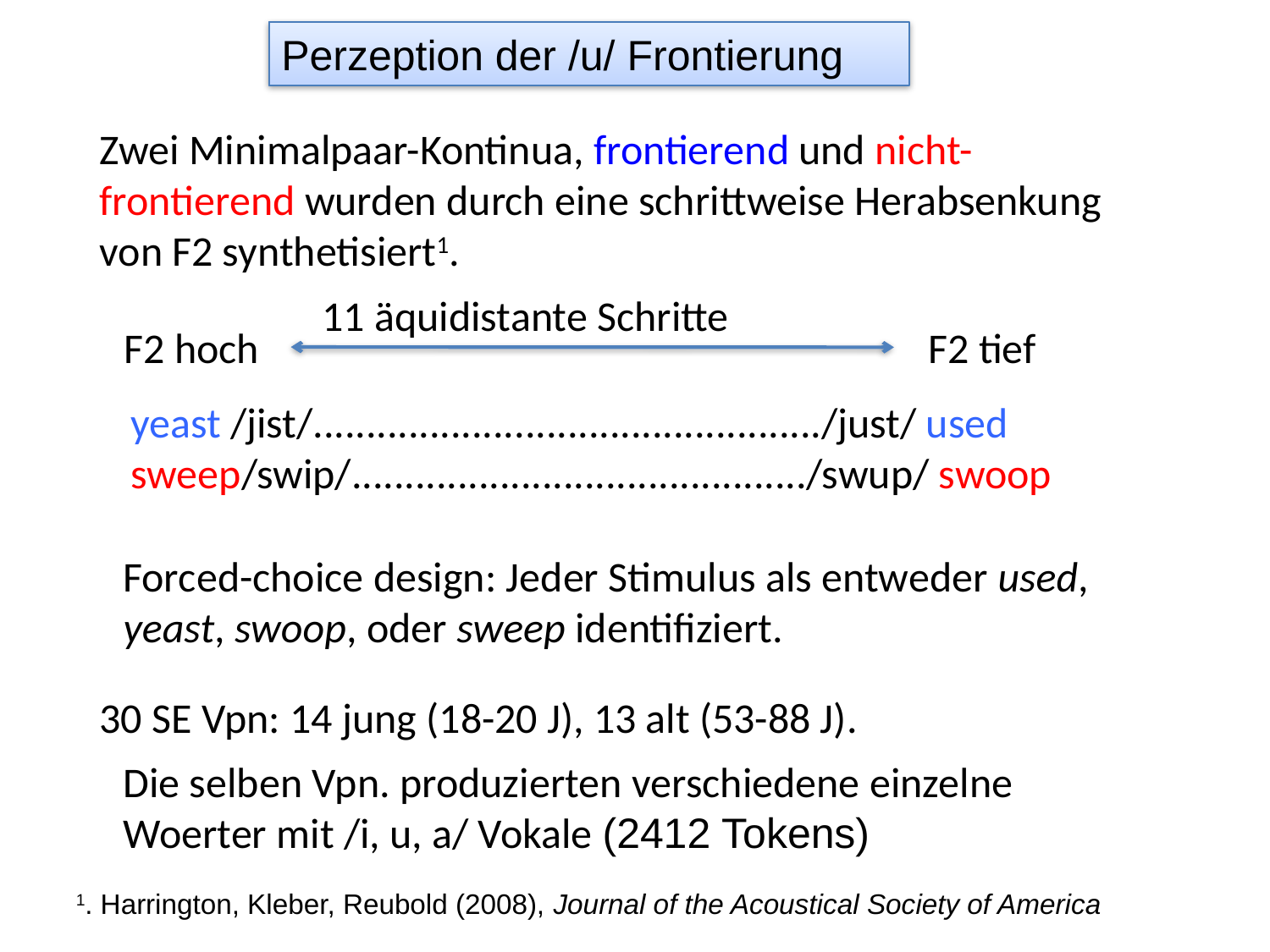

Perzeption der /u/ Frontierung
Zwei Minimalpaar-Kontinua, frontierend und nicht-frontierend wurden durch eine schrittweise Herabsenkung von F2 synthetisiert1.
11 äquidistante Schritte
F2 hoch
F2 tief
yeast /jist/................................................/just/ used
sweep/swip/.........................................../swup/ swoop
Forced-choice design: Jeder Stimulus als entweder used, yeast, swoop, oder sweep identifiziert.
30 SE Vpn: 14 jung (18-20 J), 13 alt (53-88 J).
Die selben Vpn. produzierten verschiedene einzelne Woerter mit /i, u, a/ Vokale (2412 Tokens)
1. Harrington, Kleber, Reubold (2008), Journal of the Acoustical Society of America